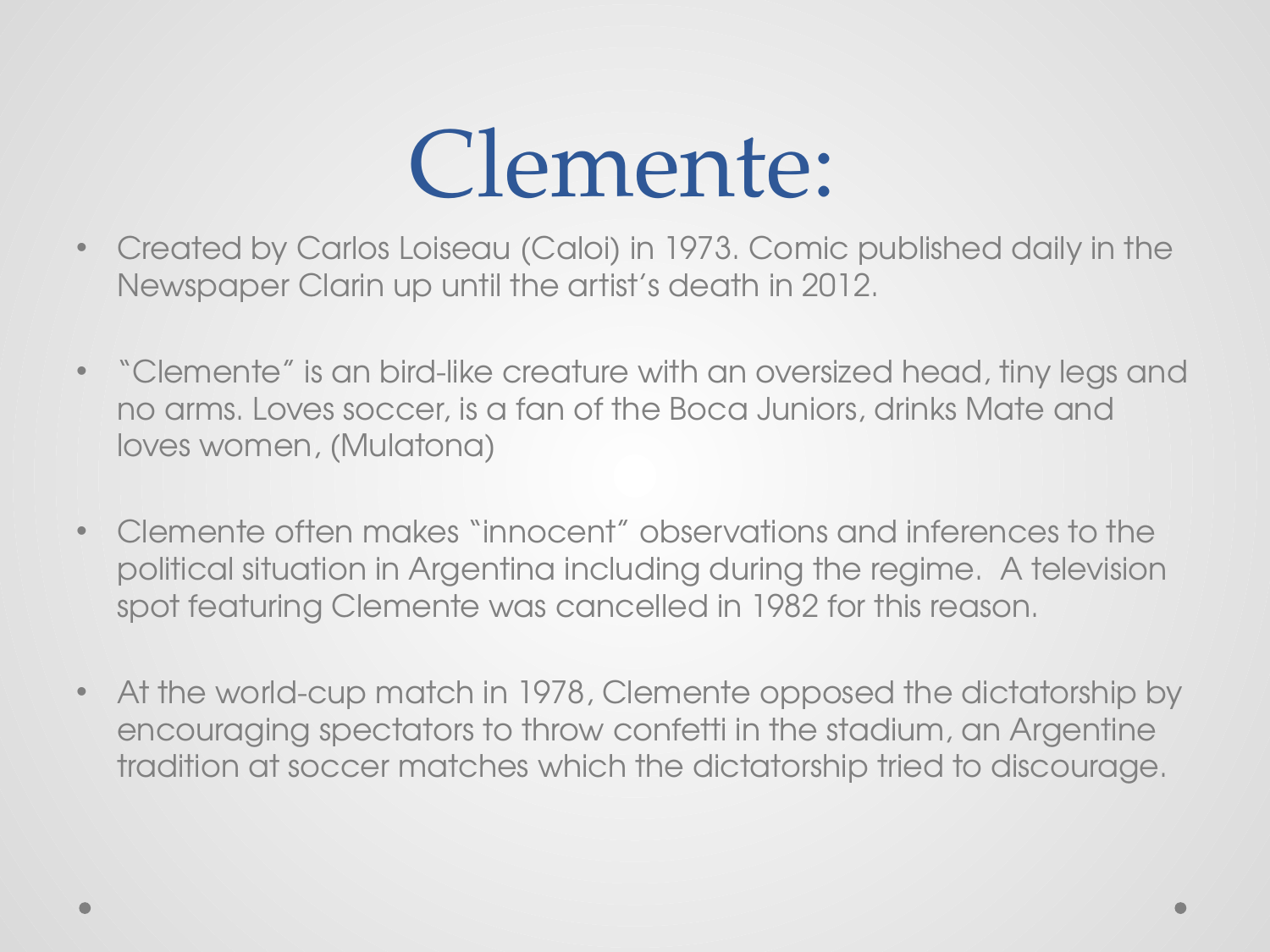

# Clemente:
Created by Carlos Loiseau (Caloi) in 1973. Comic published daily in the Newspaper Clarin up until the artist’s death in 2012.

“Clemente” is an bird-like creature with an oversized head, tiny legs and no arms. Loves soccer, is a fan of the Boca Juniors, drinks Mate and loves women, (Mulatona)

Clemente often makes “innocent” observations and inferences to the political situation in Argentina including during the regime.  A television spot featuring Clemente was cancelled in 1982 for this reason.

At the world-cup match in 1978, Clemente opposed the dictatorship by encouraging spectators to throw confetti in the stadium, an Argentine tradition at soccer matches which the dictatorship tried to discourage.